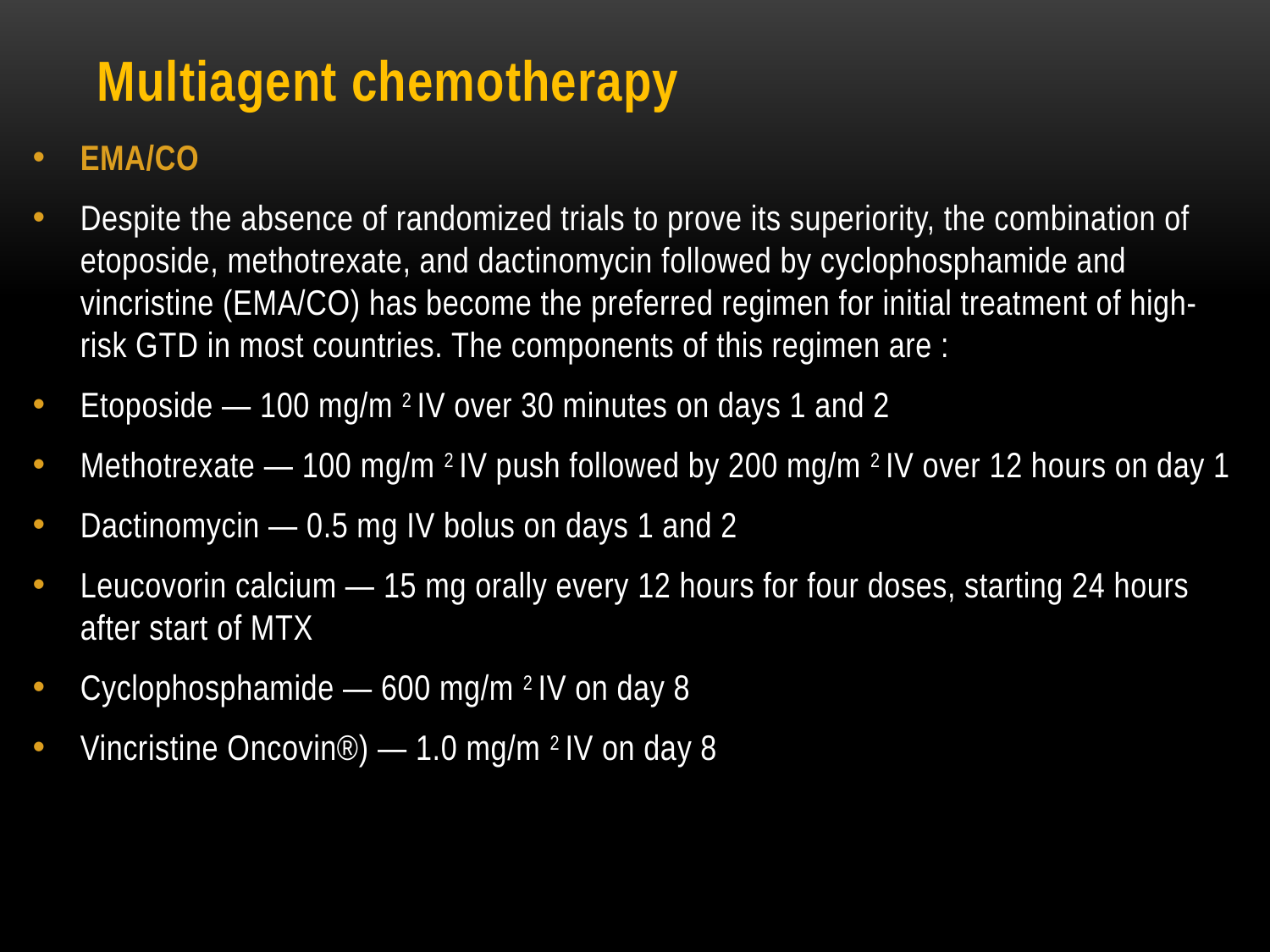

# Multiagent chemotherapy
EMA/CO
Despite the absence of randomized trials to prove its superiority, the combination of etoposide, methotrexate, and dactinomycin followed by cyclophosphamide and vincristine (EMA/CO) has become the preferred regimen for initial treatment of high-risk GTD in most countries. The components of this regimen are :
Etoposide — 100 mg/m 2 IV over 30 minutes on days 1 and 2
Methotrexate — 100 mg/m 2 IV push followed by 200 mg/m 2 IV over 12 hours on day 1
Dactinomycin — 0.5 mg IV bolus on days 1 and 2
Leucovorin calcium — 15 mg orally every 12 hours for four doses, starting 24 hours after start of MTX
Cyclophosphamide — 600 mg/m 2 IV on day 8
Vincristine Oncovin®) — 1.0 mg/m 2 IV on day 8